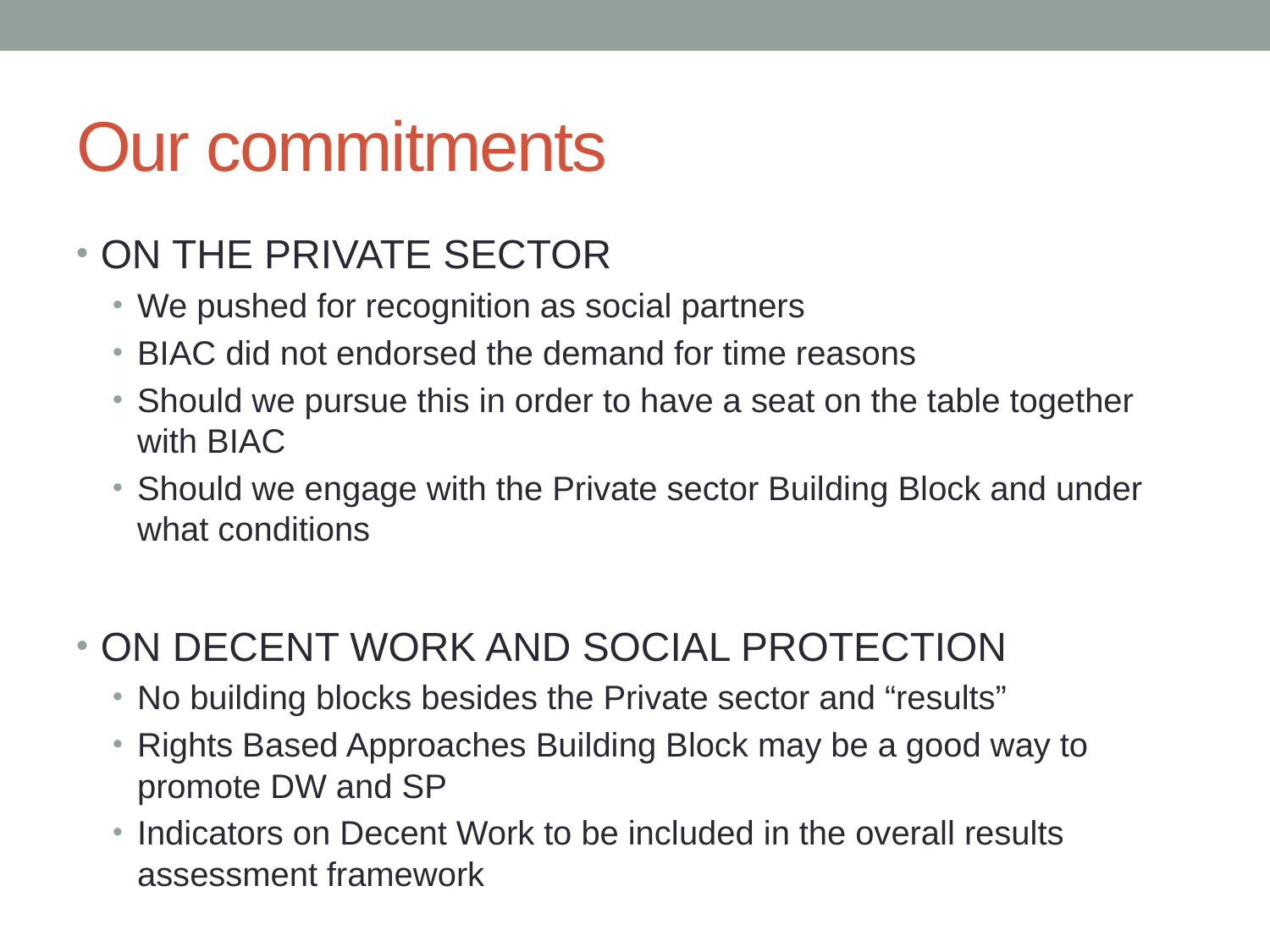

# Our commitments
ON THE PRIVATE SECTOR
We pushed for recognition as social partners
BIAC did not endorsed the demand for time reasons
Should we pursue this in order to have a seat on the table together with BIAC
Should we engage with the Private sector Building Block and under what conditions

ON DECENT WORK AND SOCIAL PROTECTION
No building blocks besides the Private sector and “results”
Rights Based Approaches Building Block may be a good way to promote DW and SP
Indicators on Decent Work to be included in the overall results assessment framework